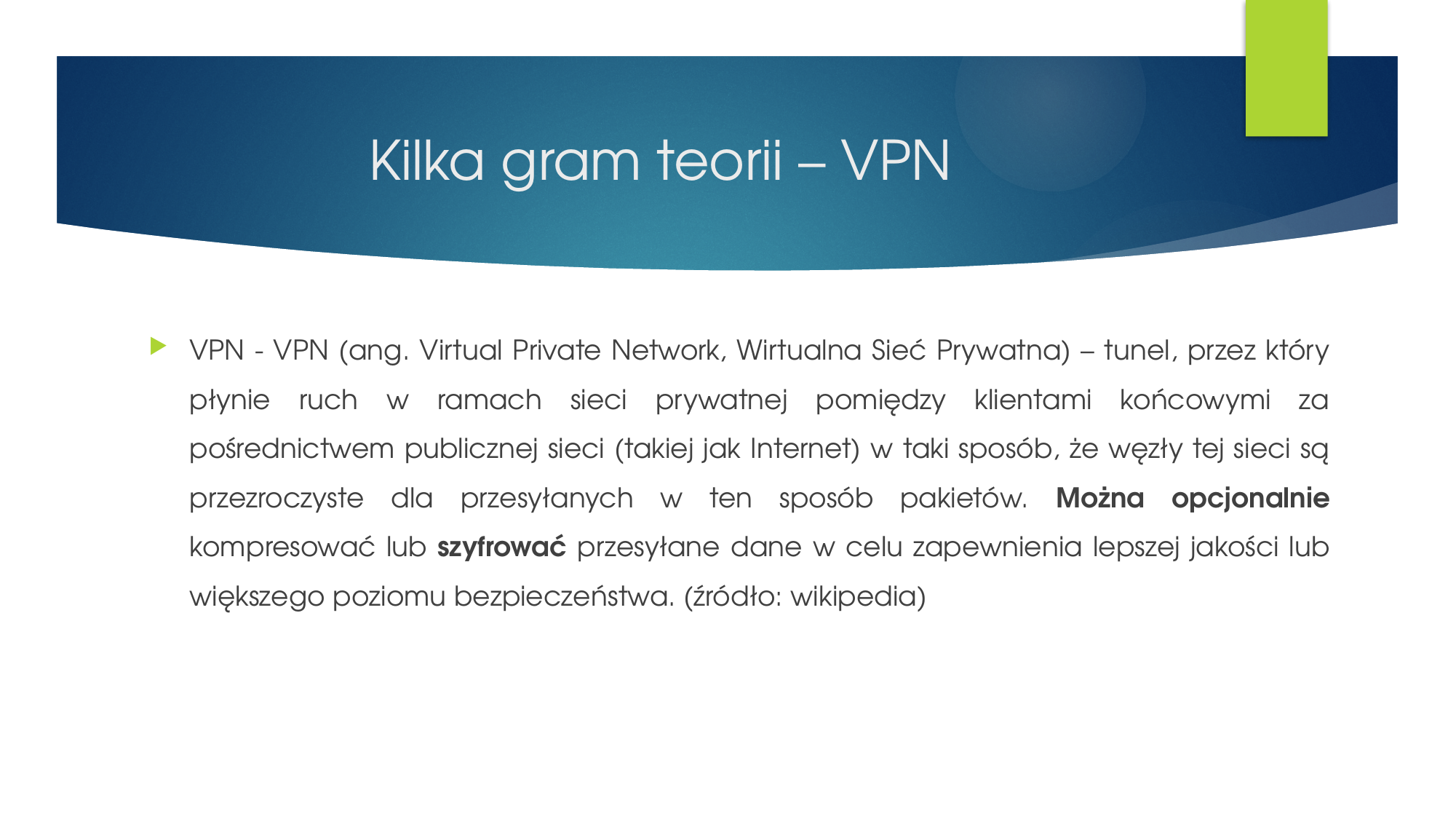

# Kilka gram teorii – VPN
VPN - VPN (ang. Virtual Private Network, Wirtualna Sieć Prywatna) – tunel, przez który płynie ruch w ramach sieci prywatnej pomiędzy klientami końcowymi za pośrednictwem publicznej sieci (takiej jak Internet) w taki sposób, że węzły tej sieci są przezroczyste dla przesyłanych w ten sposób pakietów. Można opcjonalnie kompresować lub szyfrować przesyłane dane w celu zapewnienia lepszej jakości lub większego poziomu bezpieczeństwa. (źródło: wikipedia)